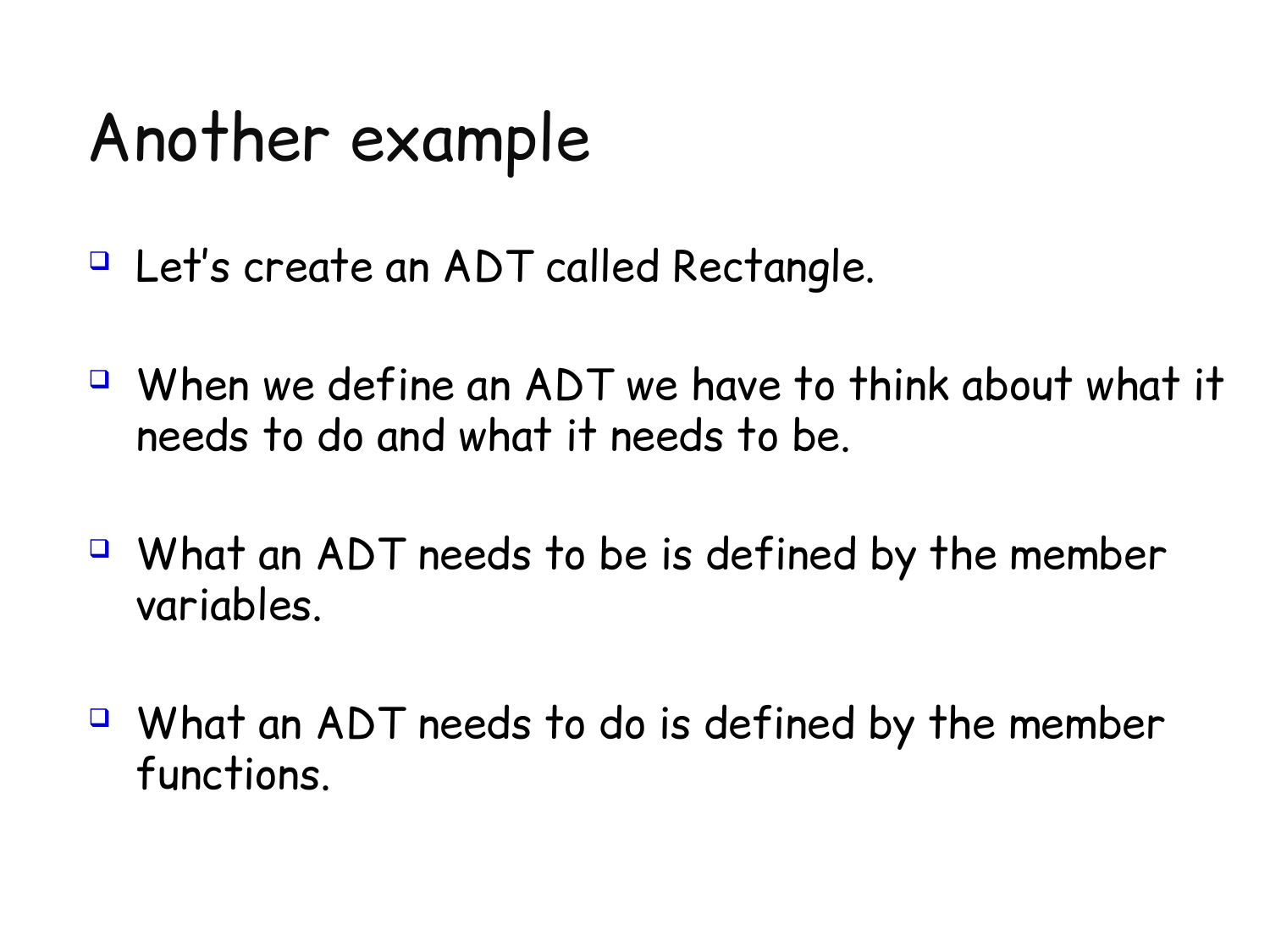

# Another example
Let’s create an ADT called Rectangle.

When we define an ADT we have to think about what it needs to do and what it needs to be.

What an ADT needs to be is defined by the member variables.

What an ADT needs to do is defined by the member functions.